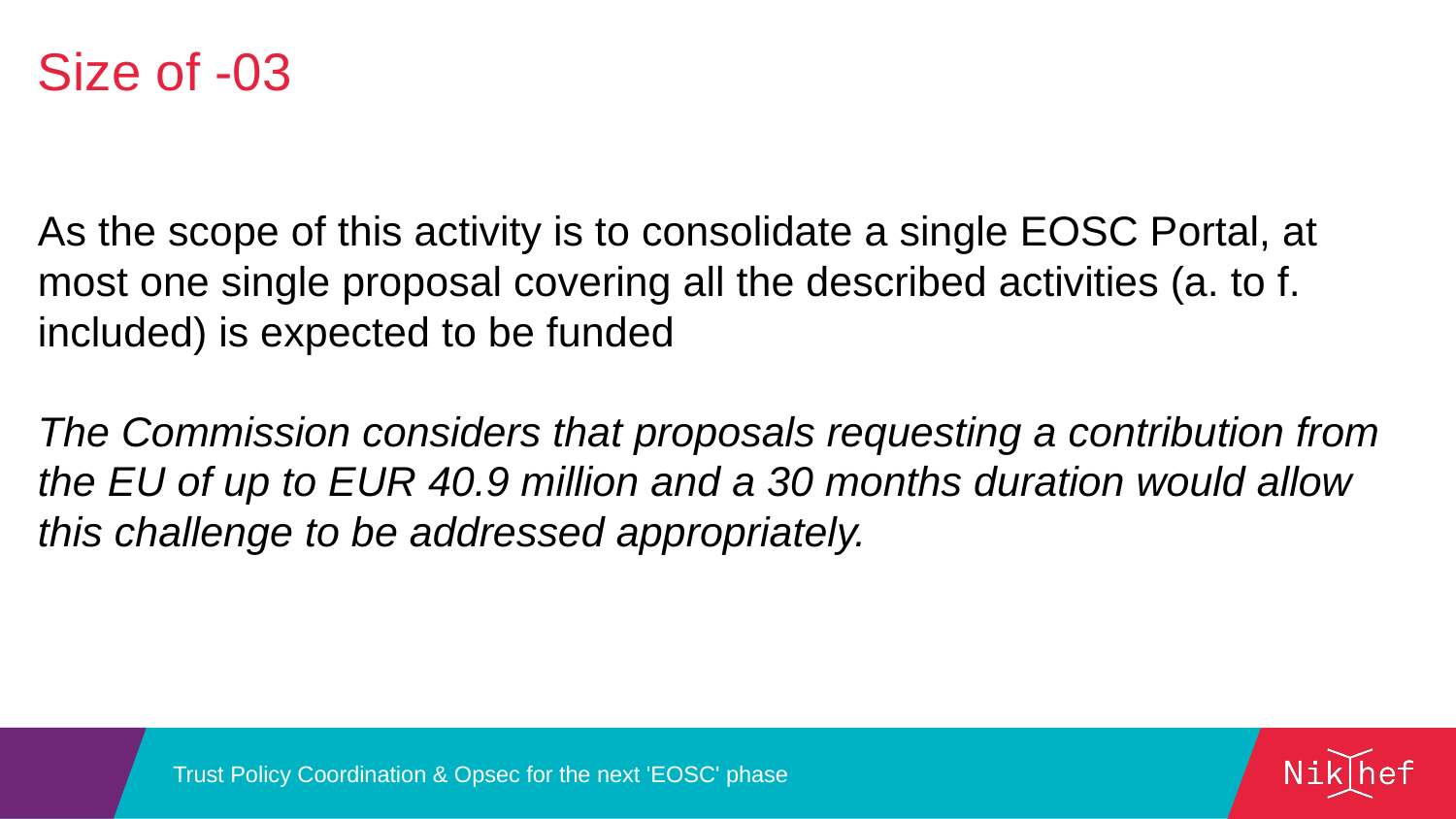

Size of -03
As the scope of this activity is to consolidate a single EOSC Portal, at most one single proposal covering all the described activities (a. to f. included) is expected to be funded

The Commission considers that proposals requesting a contribution from the EU of up to EUR 40.9 million and a 30 months duration would allow this challenge to be addressed appropriately.

Trust Policy Coordination & Opsec for the next 'EOSC' phase